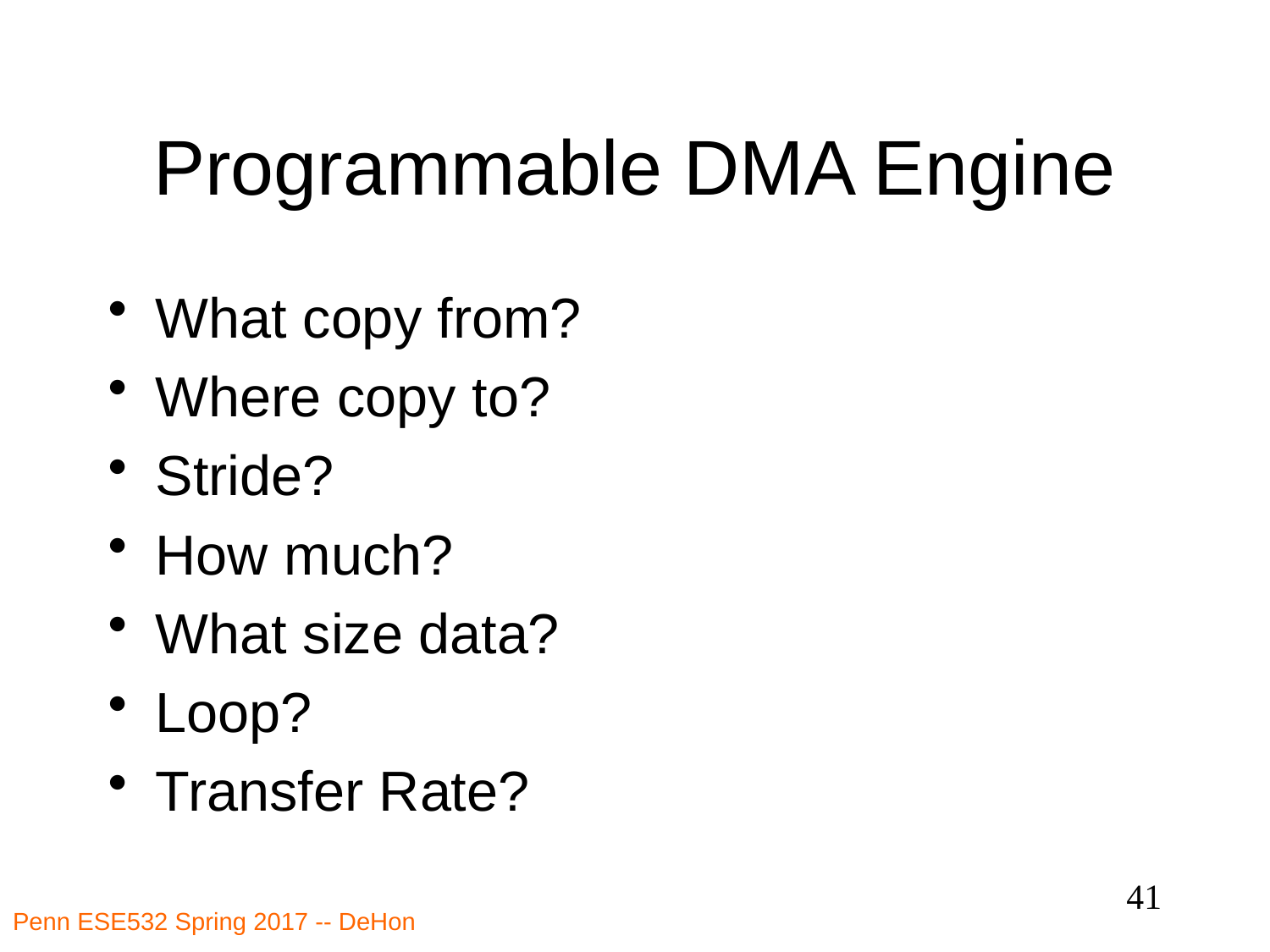

# Programmable DMA Engine
What copy from?
Where copy to?
Stride?
How much?
What size data?
Loop?
Transfer Rate?

41
Penn ESE532 Spring 2017 -- DeHon